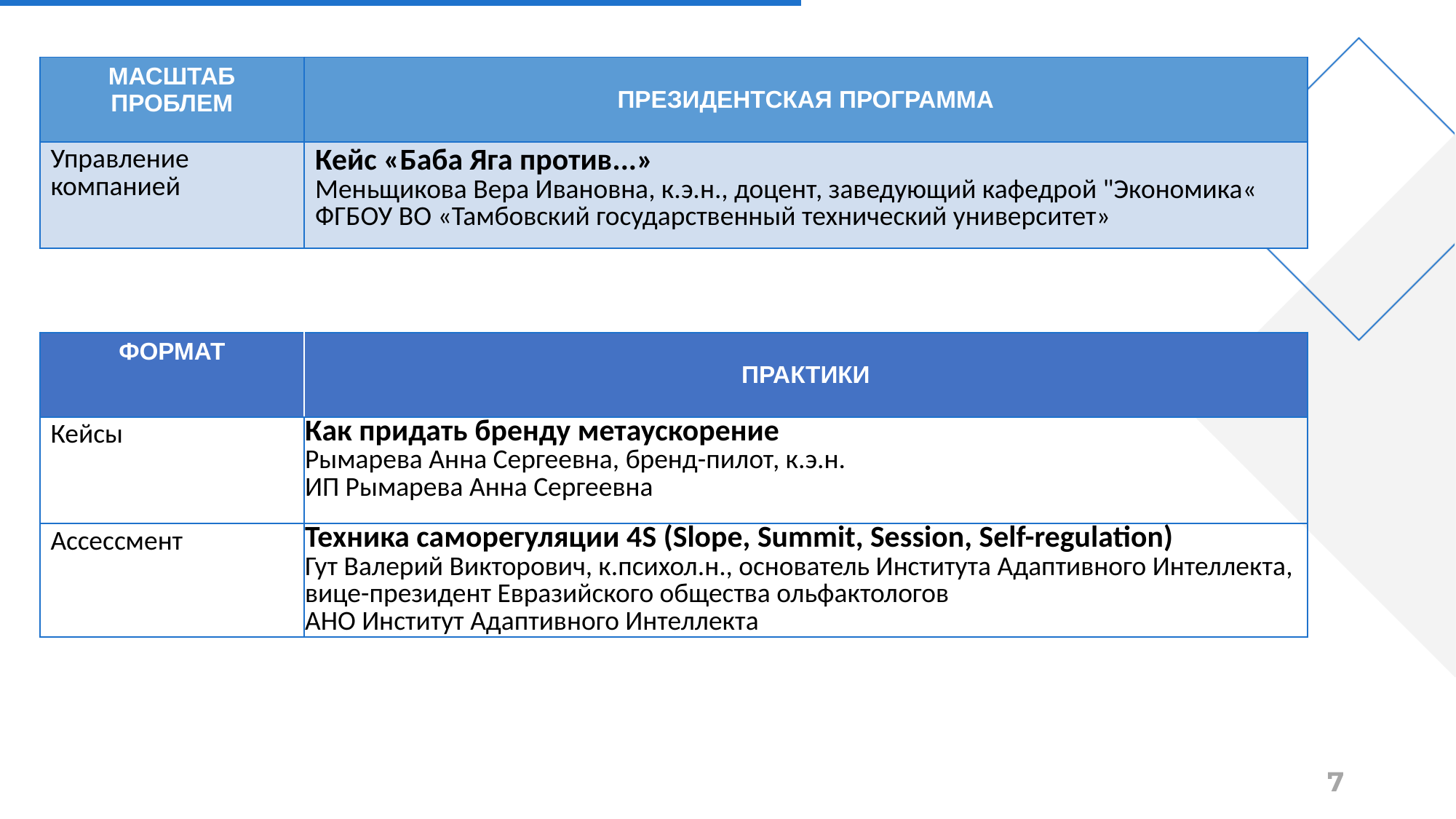

| МАСШТАБ ПРОБЛЕМ | ПРЕЗИДЕНТСКАЯ ПРОГРАММА |
| --- | --- |
| Управление компанией | Кейс «Баба Яга против...» Меньщикова Вера Ивановна, к.э.н., доцент, заведующий кафедрой "Экономика« ФГБОУ ВО «Тамбовский государственный технический университет» |
| ФОРМАТ | ПРАКТИКИ |
| --- | --- |
| Кейсы | Как придать бренду метаускорение Рымарева Анна Сергеевна, бренд-пилот, к.э.н. ИП Рымарева Анна Сергеевна |
| Ассессмент | Техника саморегуляции 4S (Slope, Summit, Session, Self-regulation) Гут Валерий Викторович, к.психол.н., основатель Института Адаптивного Интеллекта, вице-президент Евразийского общества ольфактологов АНО Институт Адаптивного Интеллекта |
7